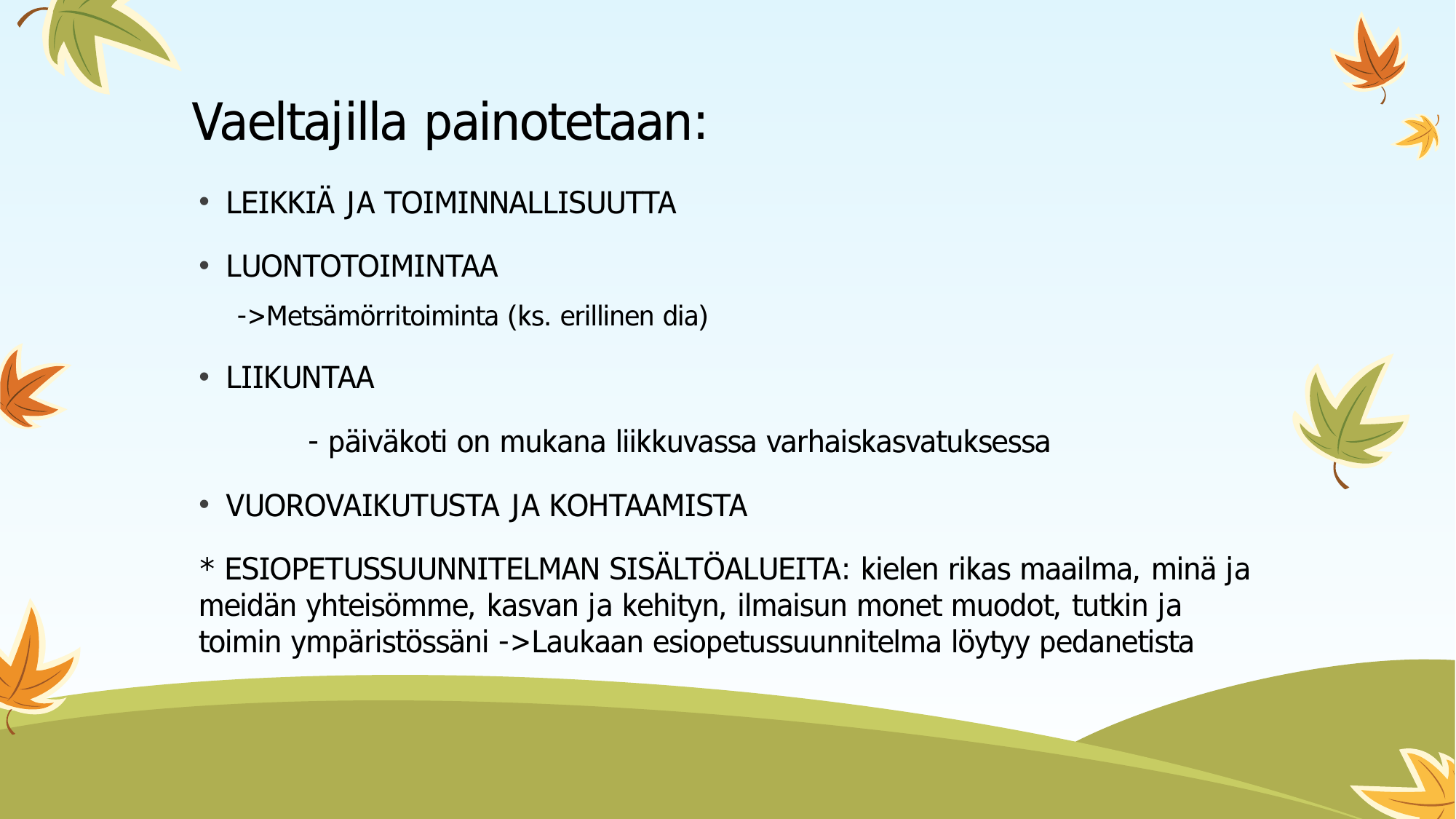

# Vaeltajilla painotetaan:
LEIKKIÄ JA TOIMINNALLISUUTTA
LUONTOTOIMINTAA
->Metsämörritoiminta (ks. erillinen dia)
LIIKUNTAA
	- päiväkoti on mukana liikkuvassa varhaiskasvatuksessa
VUOROVAIKUTUSTA JA KOHTAAMISTA
* ESIOPETUSSUUNNITELMAN SISÄLTÖALUEITA: kielen rikas maailma, minä ja meidän yhteisömme, kasvan ja kehityn, ilmaisun monet muodot, tutkin ja toimin ympäristössäni ->Laukaan esiopetussuunnitelma löytyy pedanetista